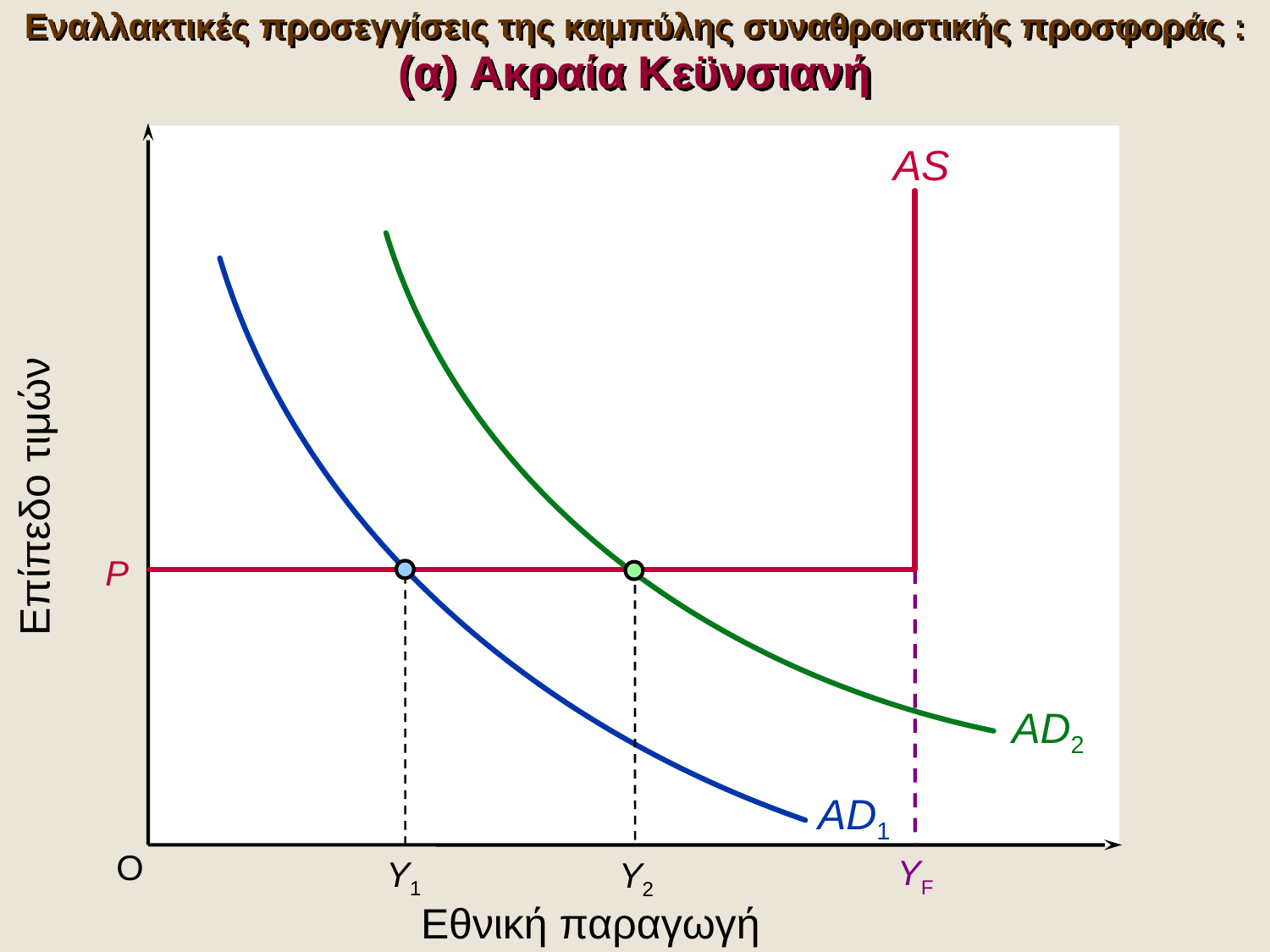

Εναλλακτικές προσεγγίσεις της καμπύλης συναθροιστικής προσφοράς :
(α) Ακραία Κεϋνσιανή

AD1

AD2

AS

Επίπεδο τιμών
P

Y2

YF

Y1
O

Εθνική παραγωγή